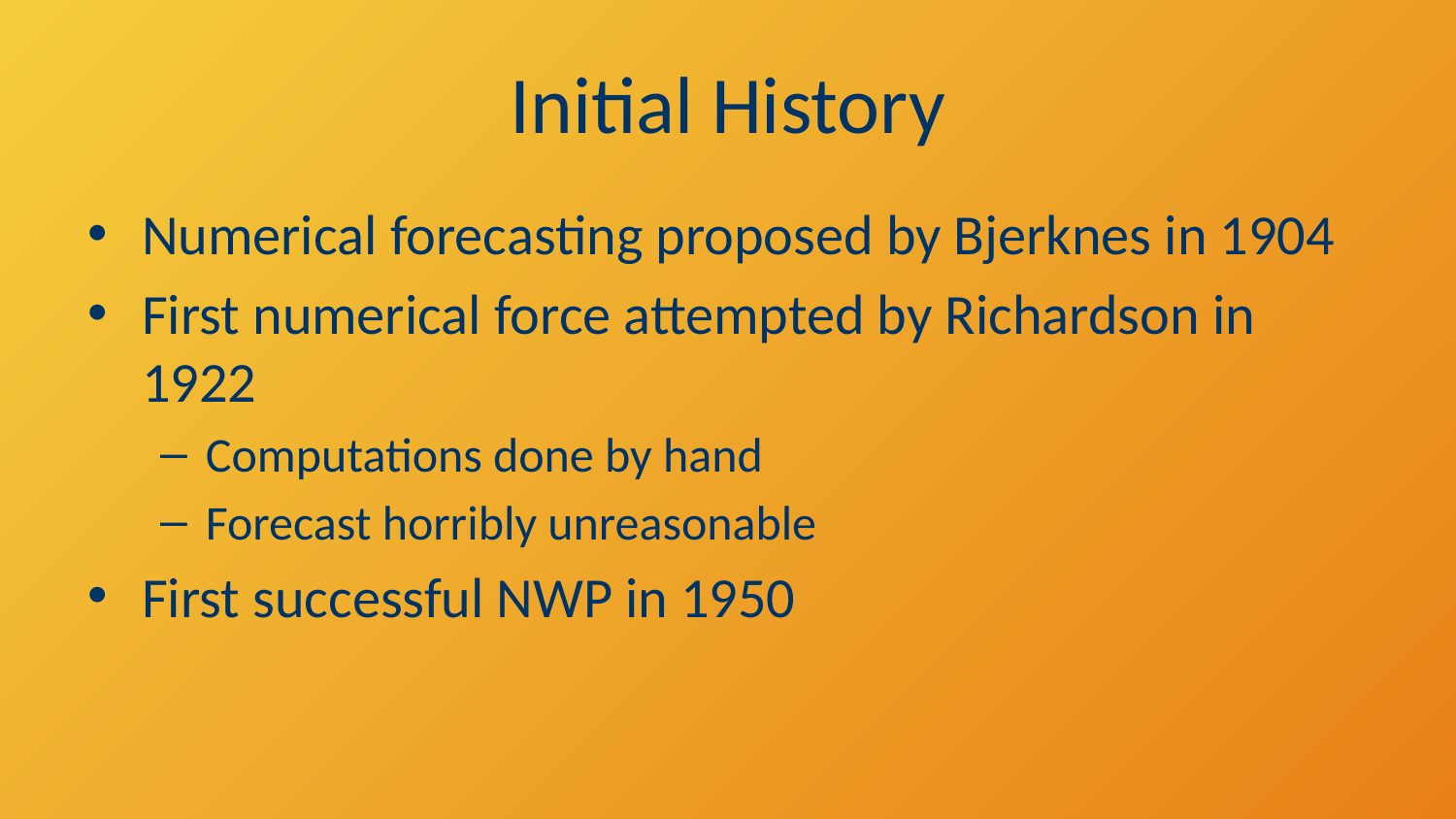

# Initial History
Numerical forecasting proposed by Bjerknes in 1904
First numerical force attempted by Richardson in 1922
Computations done by hand
Forecast horribly unreasonable
First successful NWP in 1950